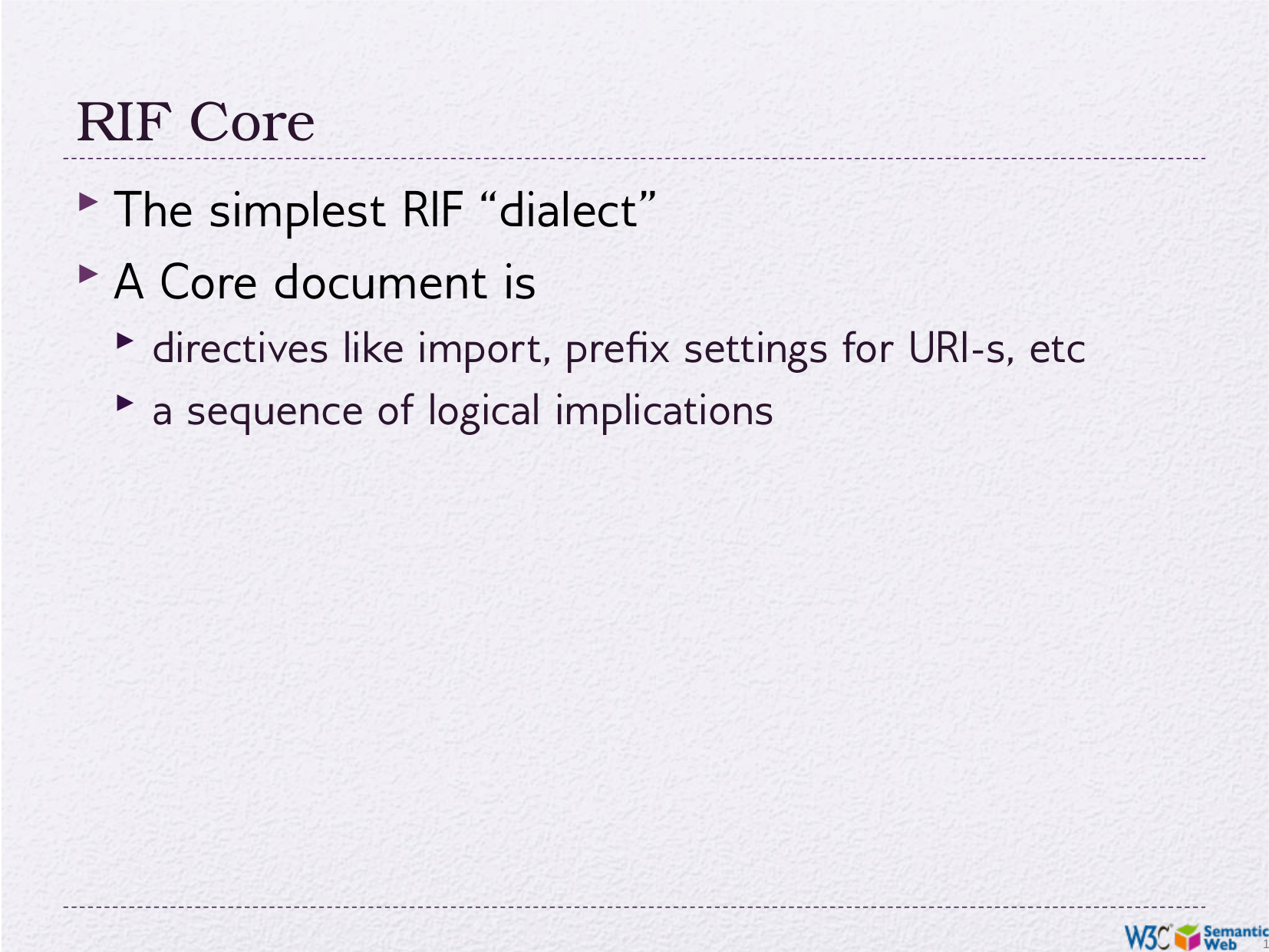

# RIF Core
The simplest RIF “dialect”
A Core document is
directives like import, prefix settings for URI-s, etc
a sequence of logical implications